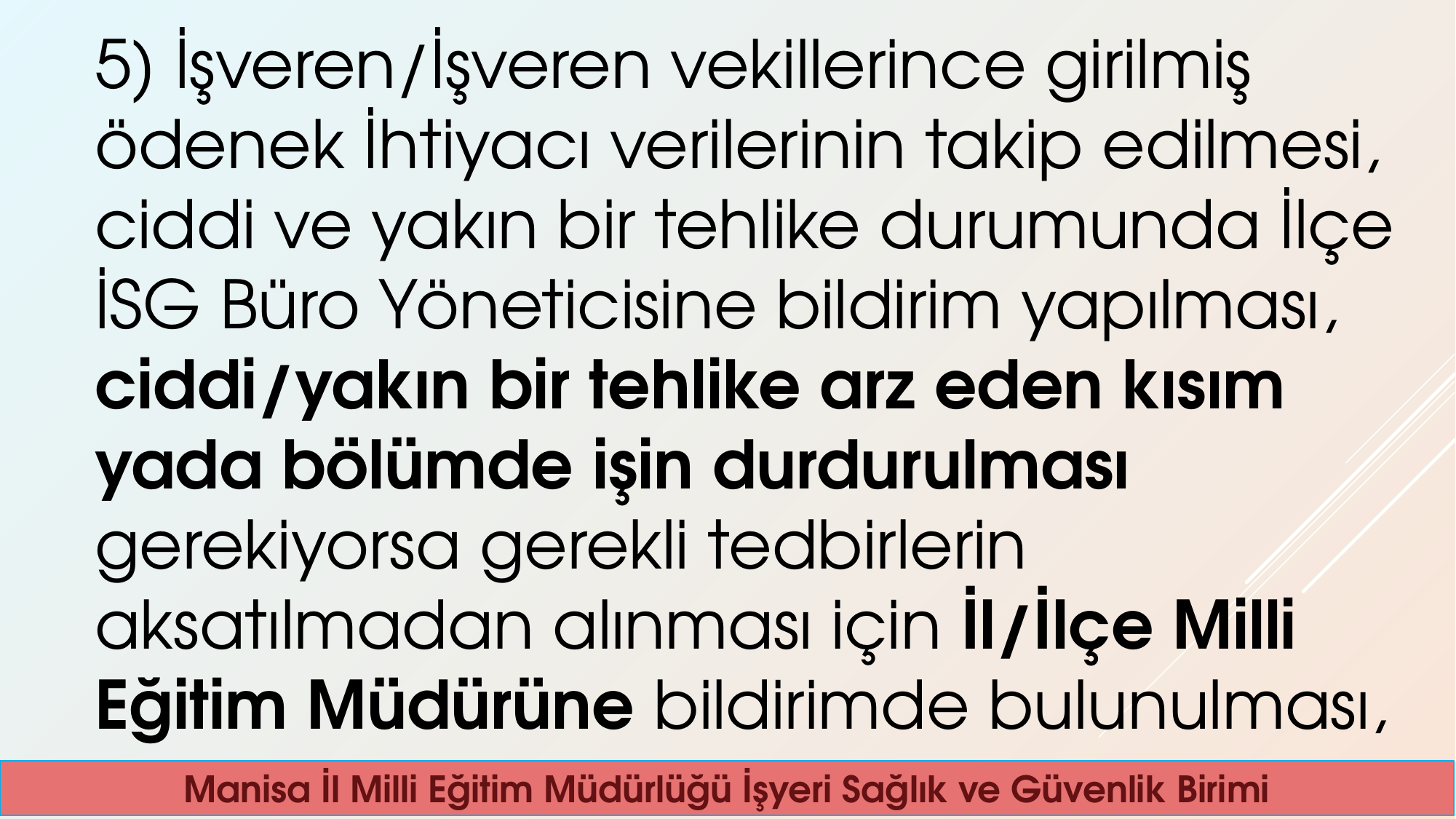

5) İşveren/İşveren vekillerince girilmiş ödenek İhtiyacı verilerinin takip edilmesi, ciddi ve yakın bir tehlike durumunda İlçe İSG Büro Yöneticisine bildirim yapılması, ciddi/yakın bir tehlike arz eden kısım yada bölümde işin durdurulması gerekiyorsa gerekli tedbirlerin aksatılmadan alınması için İl/İlçe Milli Eğitim Müdürüne bildirimde bulunulması,
Manisa İl Milli Eğitim Müdürlüğü İşyeri Sağlık ve Güvenlik Birimi